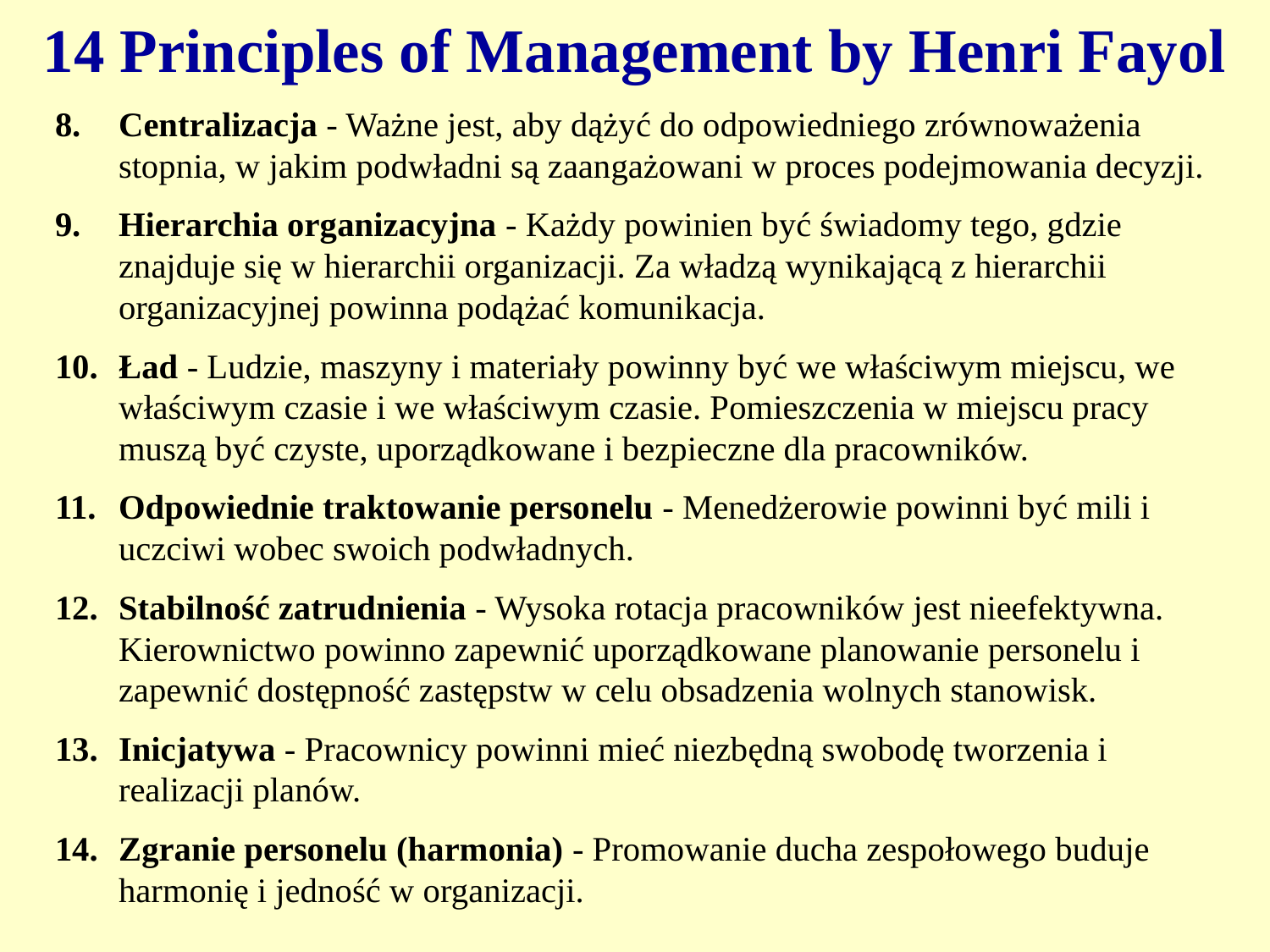

# 14 Principles of Management by Henri Fayol
Centralizacja - Ważne jest, aby dążyć do odpowiedniego zrównoważenia stopnia, w jakim podwładni są zaangażowani w proces podejmowania decyzji.
Hierarchia organizacyjna - Każdy powinien być świadomy tego, gdzie znajduje się w hierarchii organizacji. Za władzą wynikającą z hierarchii organizacyjnej powinna podążać komunikacja.
Ład - Ludzie, maszyny i materiały powinny być we właściwym miejscu, we właściwym czasie i we właściwym czasie. Pomieszczenia w miejscu pracy muszą być czyste, uporządkowane i bezpieczne dla pracowników.
Odpowiednie traktowanie personelu - Menedżerowie powinni być mili i uczciwi wobec swoich podwładnych.
Stabilność zatrudnienia - Wysoka rotacja pracowników jest nieefektywna. Kierownictwo powinno zapewnić uporządkowane planowanie personelu i zapewnić dostępność zastępstw w celu obsadzenia wolnych stanowisk.
Inicjatywa - Pracownicy powinni mieć niezbędną swobodę tworzenia i realizacji planów.
Zgranie personelu (harmonia) - Promowanie ducha zespołowego buduje harmonię i jedność w organizacji.